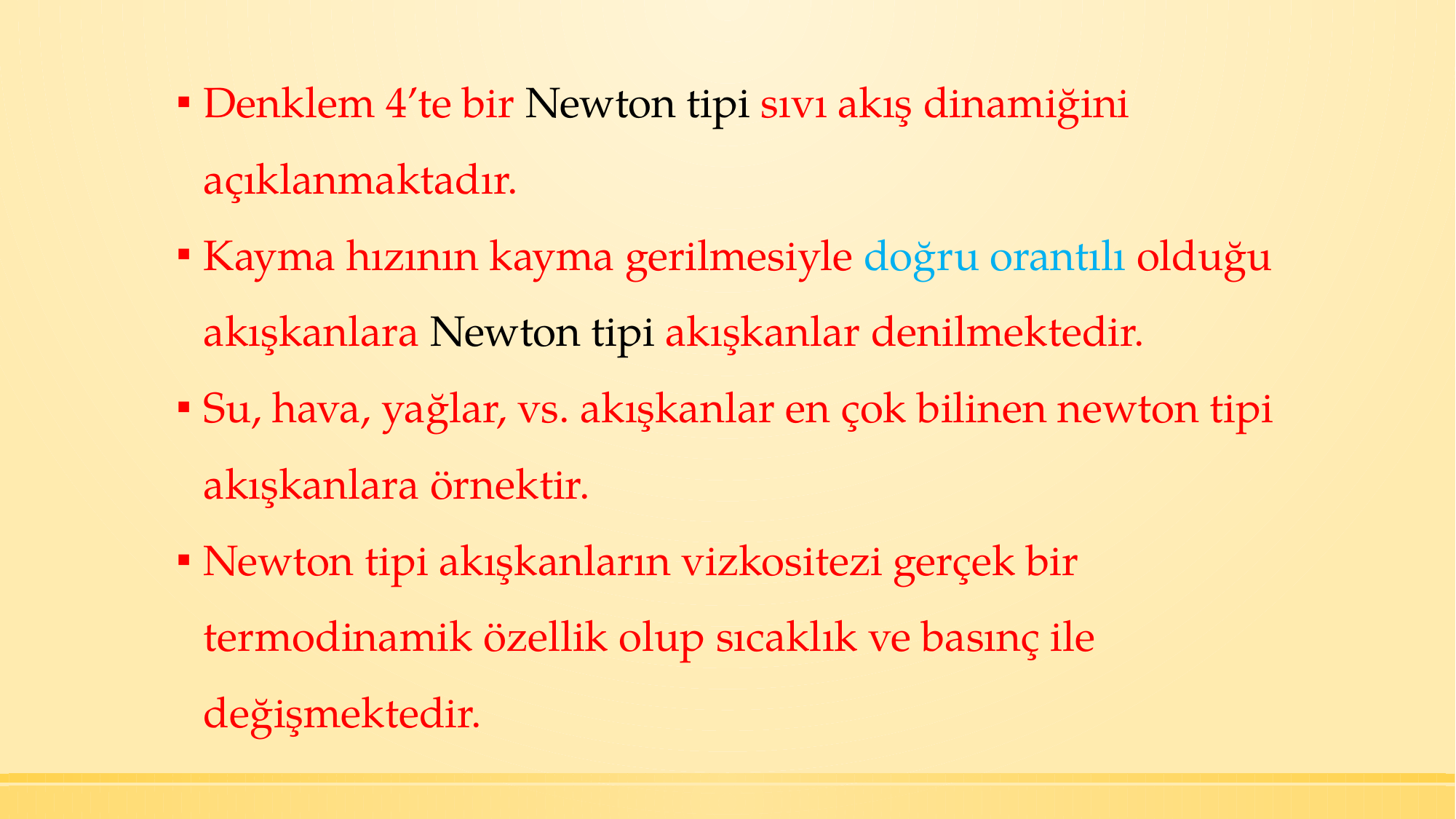

Denklem 4’te bir Newton tipi sıvı akış dinamiğini açıklanmaktadır.
Kayma hızının kayma gerilmesiyle doğru orantılı olduğu akışkanlara Newton tipi akışkanlar denilmektedir.
Su, hava, yağlar, vs. akışkanlar en çok bilinen newton tipi akışkanlara örnektir.
Newton tipi akışkanların vizkositezi gerçek bir termodinamik özellik olup sıcaklık ve basınç ile değişmektedir.